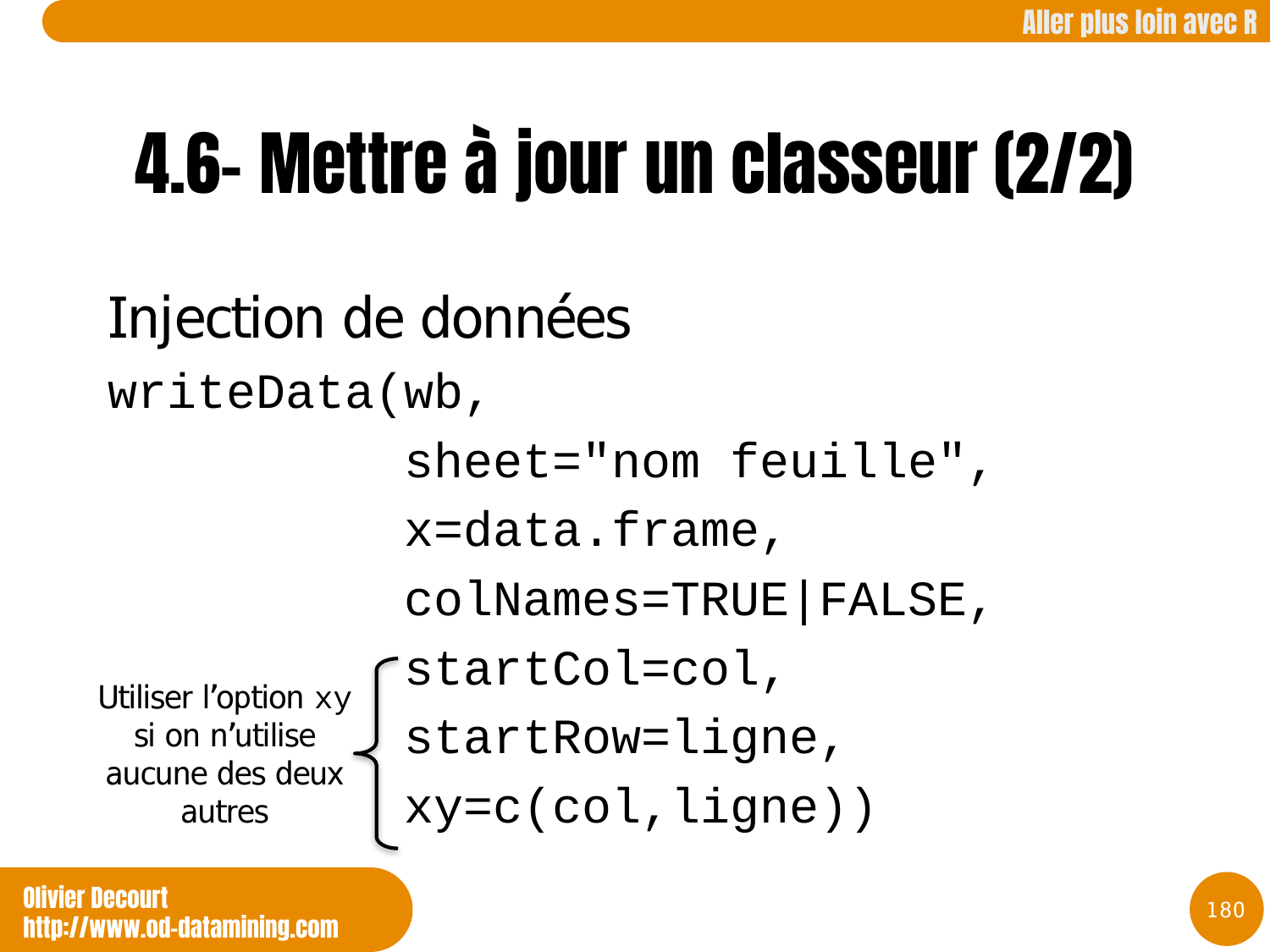

# 4.6- Mettre à jour un classeur (2/2)
Injection de données
writeData(wb,
          sheet="nom feuille",
          x=data.frame,
          colNames=TRUE|FALSE,
          startCol=col,
          startRow=ligne,
          xy=c(col,ligne))

Utiliser l’option xy si on n’utilise aucune des deux autres